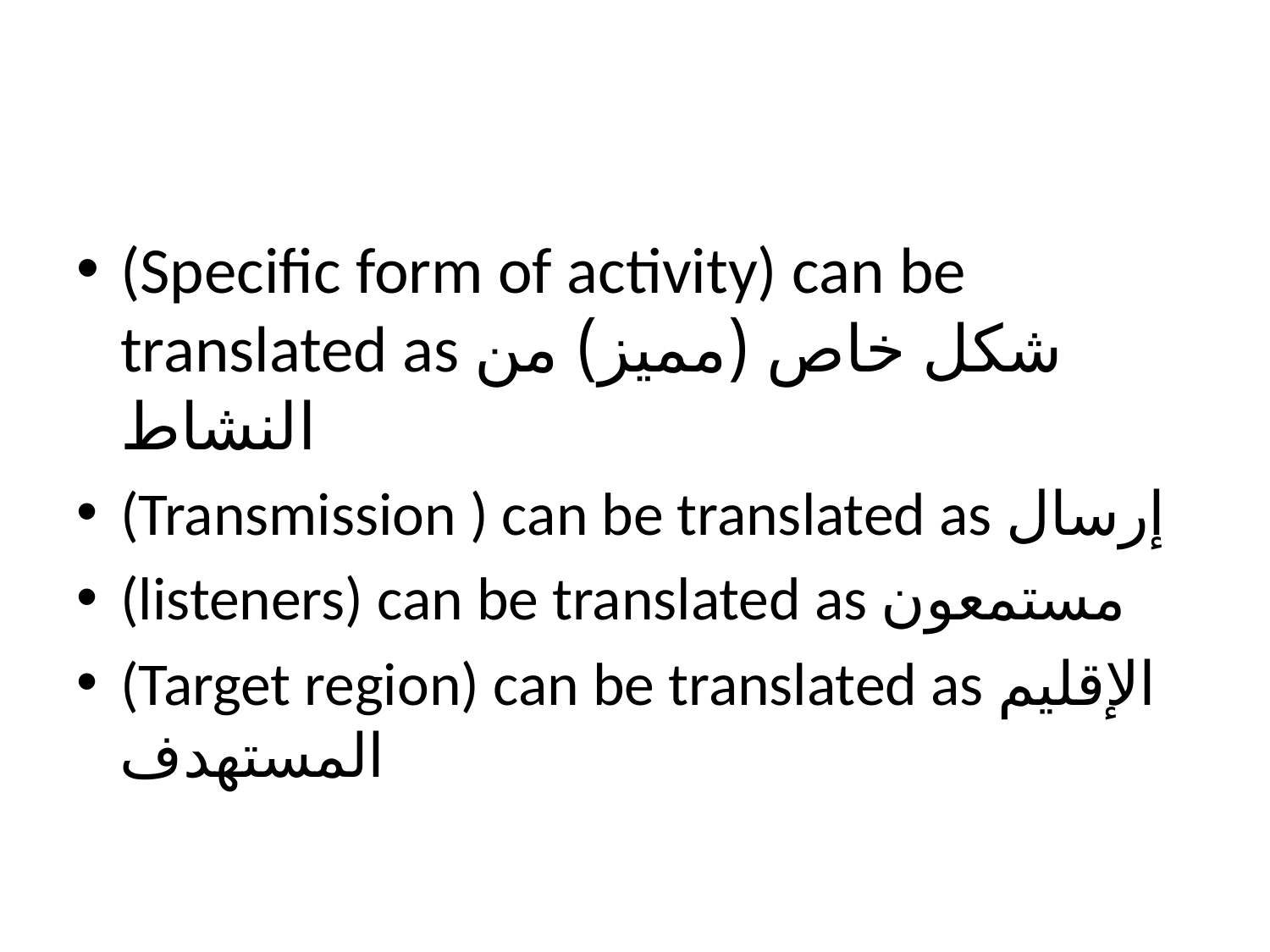

#
(Specific form of activity) can be translated as شكل خاص (مميز) من النشاط
(Transmission ) can be translated as إرسال
(listeners) can be translated as مستمعون
(Target region) can be translated as الإقليم المستهدف